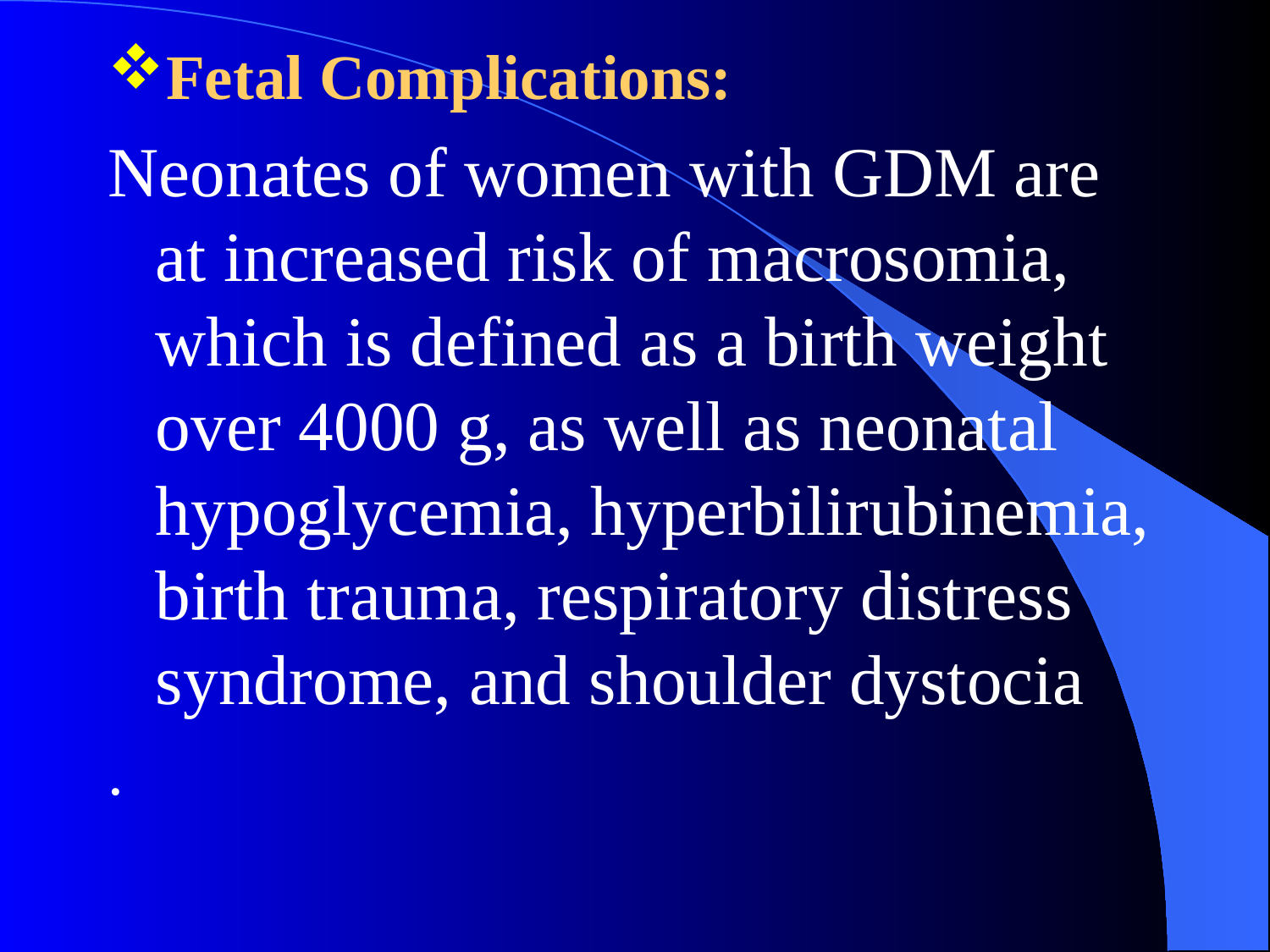

Fetal Complications:
Neonates of women with GDM are at increased risk of macrosomia, which is defined as a birth weight over 4000 g, as well as neonatal hypoglycemia, hyperbilirubinemia, birth trauma, respiratory distress syndrome, and shoulder dystocia
.